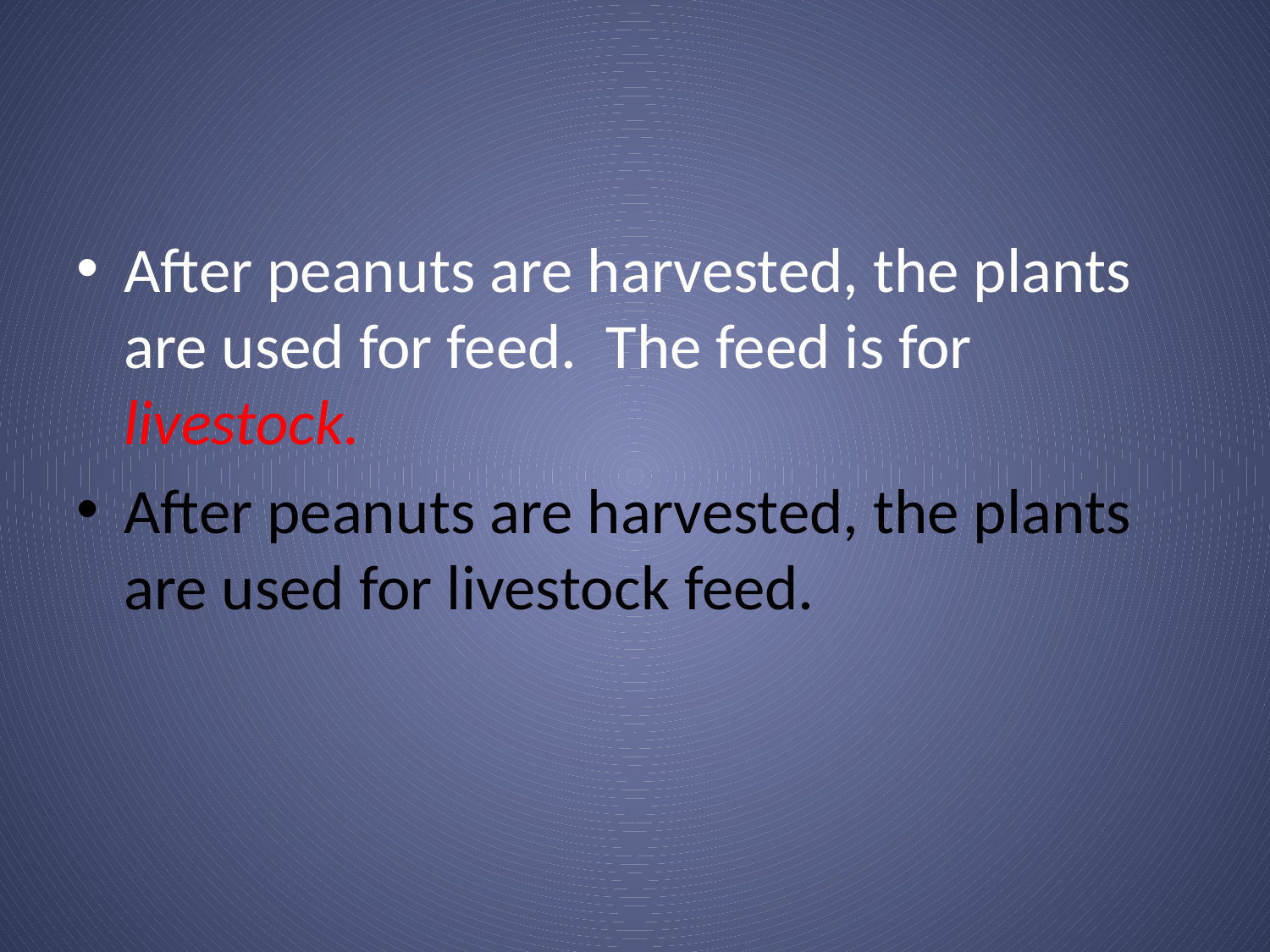

#
After peanuts are harvested, the plants are used for feed.  The feed is for livestock.
After peanuts are harvested, the plants are used for livestock feed.